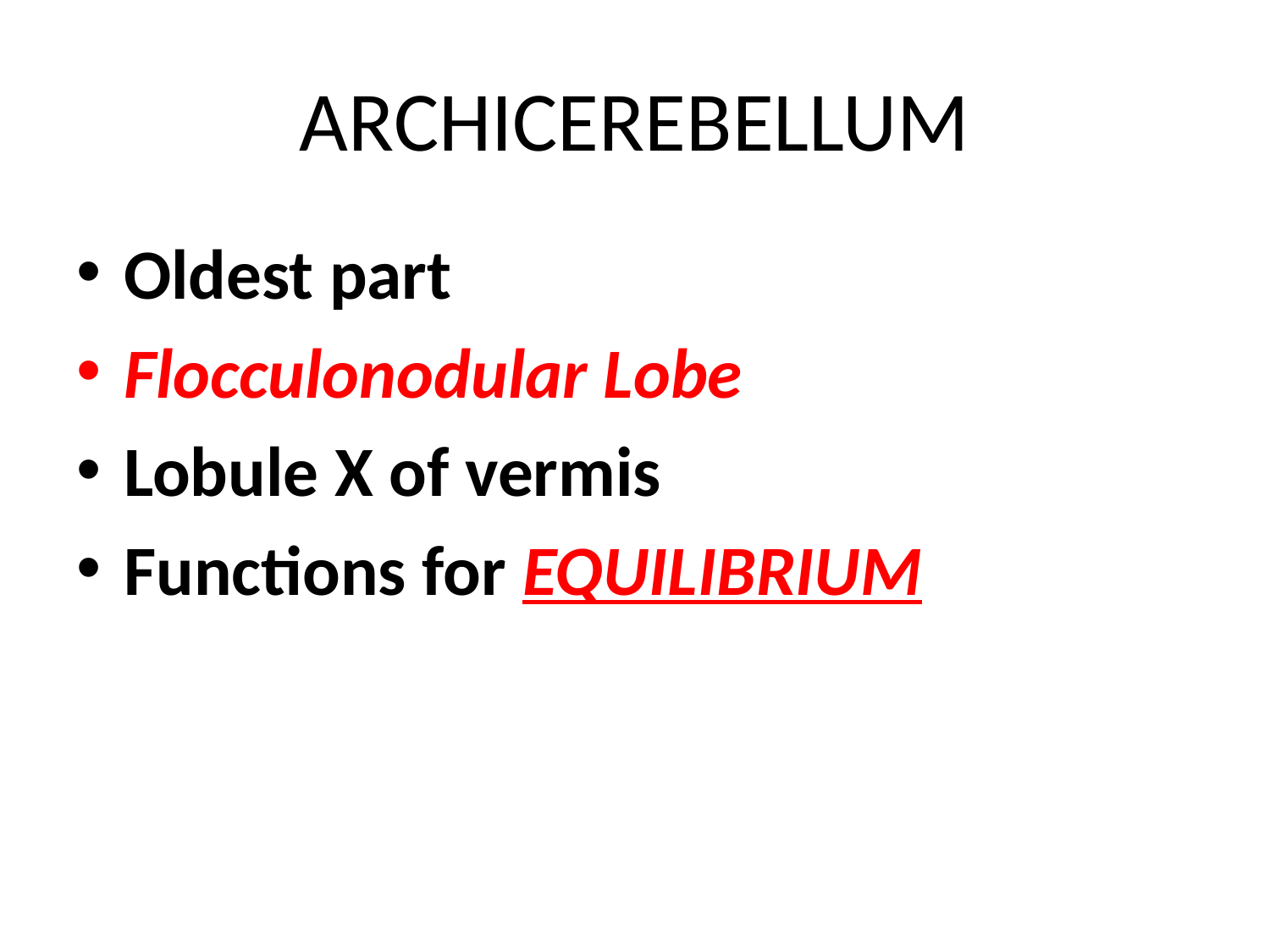

# ARCHICEREBELLUM
Oldest part
Flocculonodular Lobe
Lobule X of vermis
Functions for EQUILIBRIUM